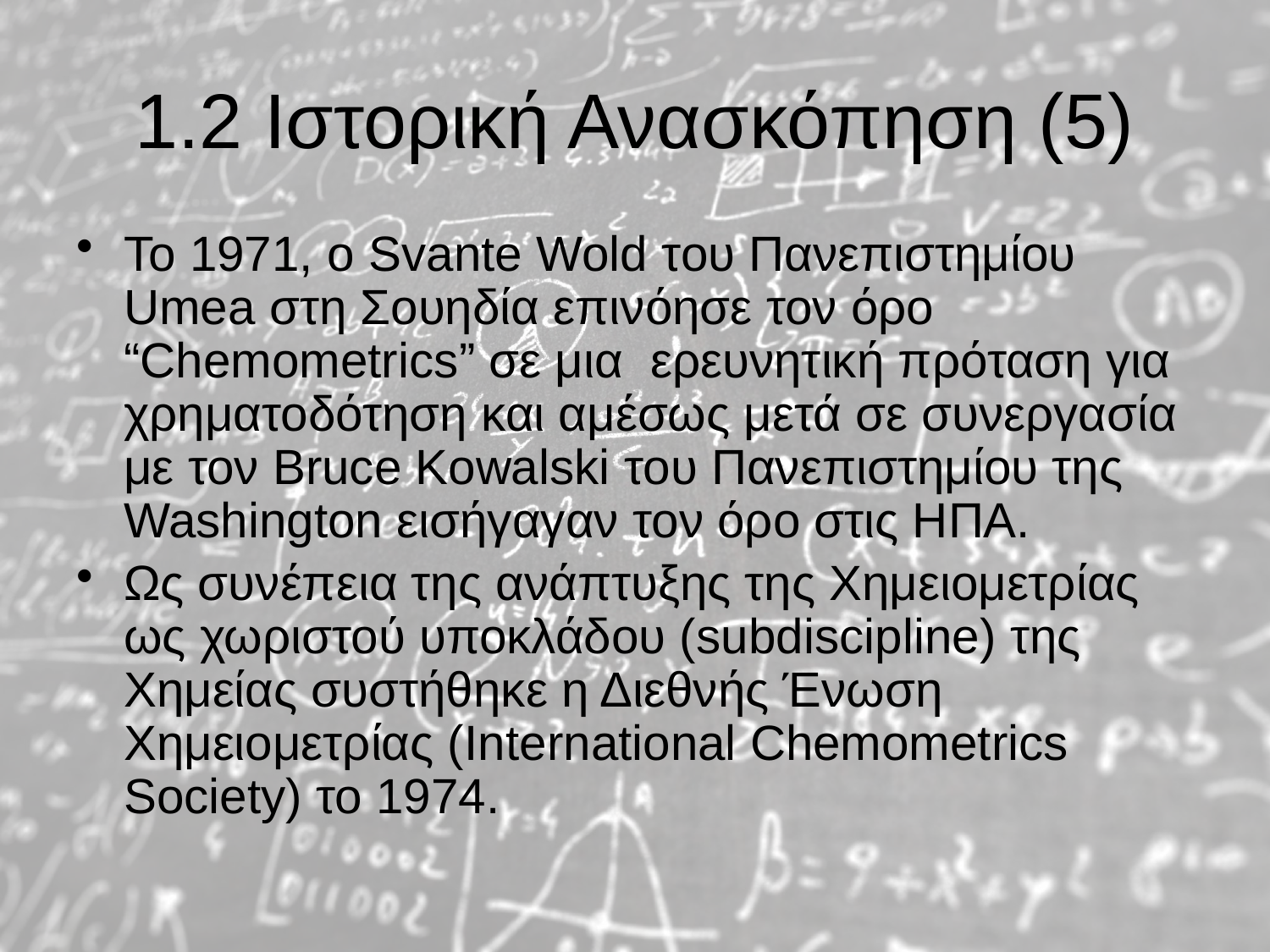

# 1.2 Ιστορική Ανασκόπηση (5)
Το 1971, ο Svante Wold του Πανεπιστημίου Umea στη Σουηδία επινόησε τον όρο “Chemometrics” σε μια  ερευνητική πρόταση για χρηματοδότηση και αμέσως μετά σε συνεργασία με τον Bruce Kowalski του Πανεπιστημίου της Washington εισήγαγαν τον όρο στις ΗΠΑ.
Ως συνέπεια της ανάπτυξης της Χημειομετρίας ως χωριστού υποκλάδου (subdiscipline) της Χημείας συστήθηκε η Διεθνής Ένωση Χημειομετρίας (International Chemometrics Society) το 1974.